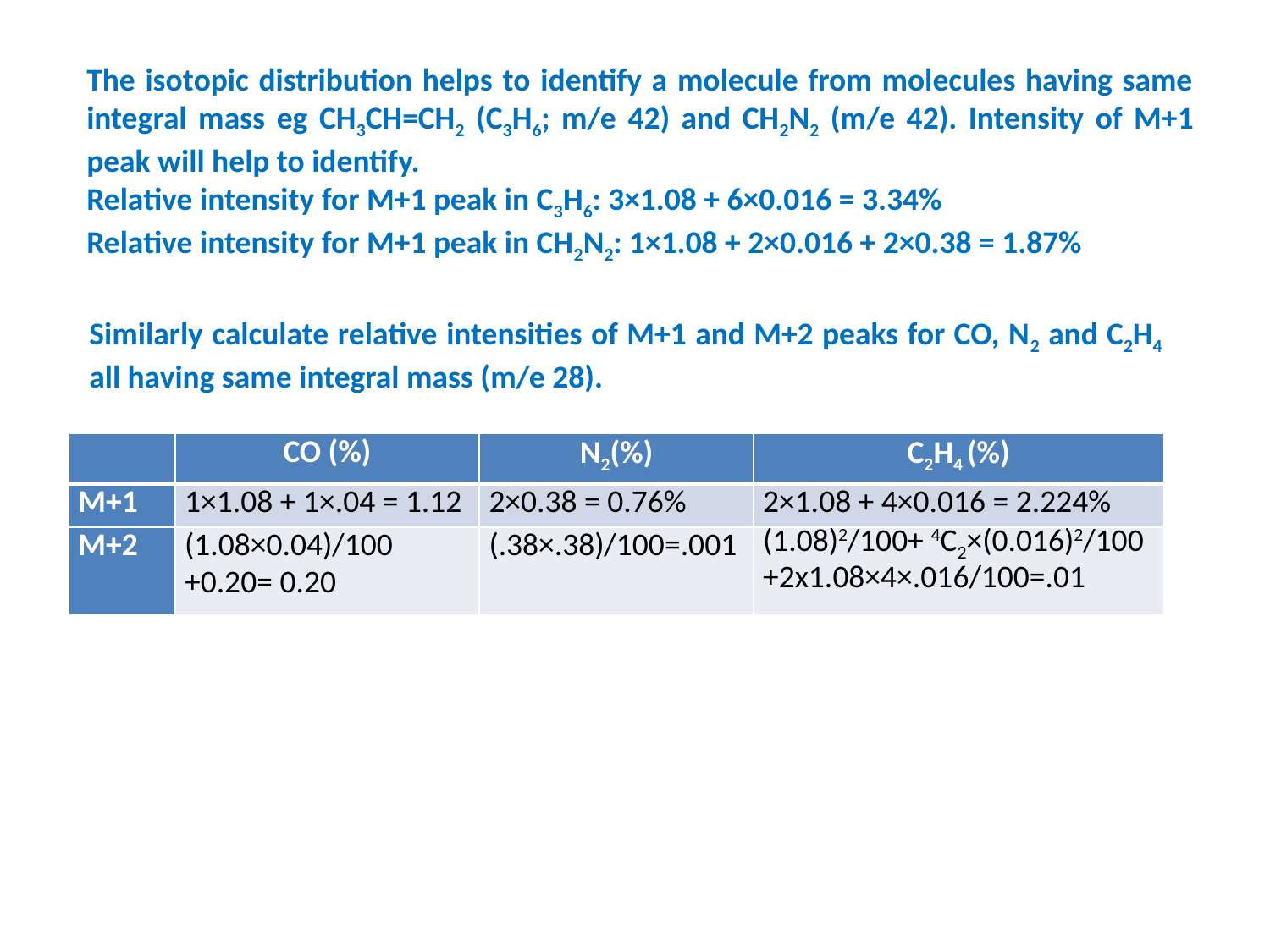

The isotopic distribution helps to identify a molecule from molecules having same integral mass eg CH3CH=CH2 (C3H6; m/e 42) and CH2N2 (m/e 42). Intensity of M+1 peak will help to identify.
Relative intensity for M+1 peak in C3H6: 3×1.08 + 6×0.016 = 3.34%
Relative intensity for M+1 peak in CH2N2: 1×1.08 + 2×0.016 + 2×0.38 = 1.87%
Similarly calculate relative intensities of M+1 and M+2 peaks for CO, N2 and C2H4 all having same integral mass (m/e 28).
|  | CO (%) | N2(%) | C2H4 (%) |
| --- | --- | --- | --- |
| M+1 | 1×1.08 + 1×.04 = 1.12 | 2×0.38 = 0.76% | 2×1.08 + 4×0.016 = 2.224% |
| M+2 | (1.08×0.04)/100 +0.20= 0.20 | (.38×.38)/100=.001 | (1.08)2/100+ 4C2×(0.016)2/100 +2x1.08×4×.016/100=.01 |